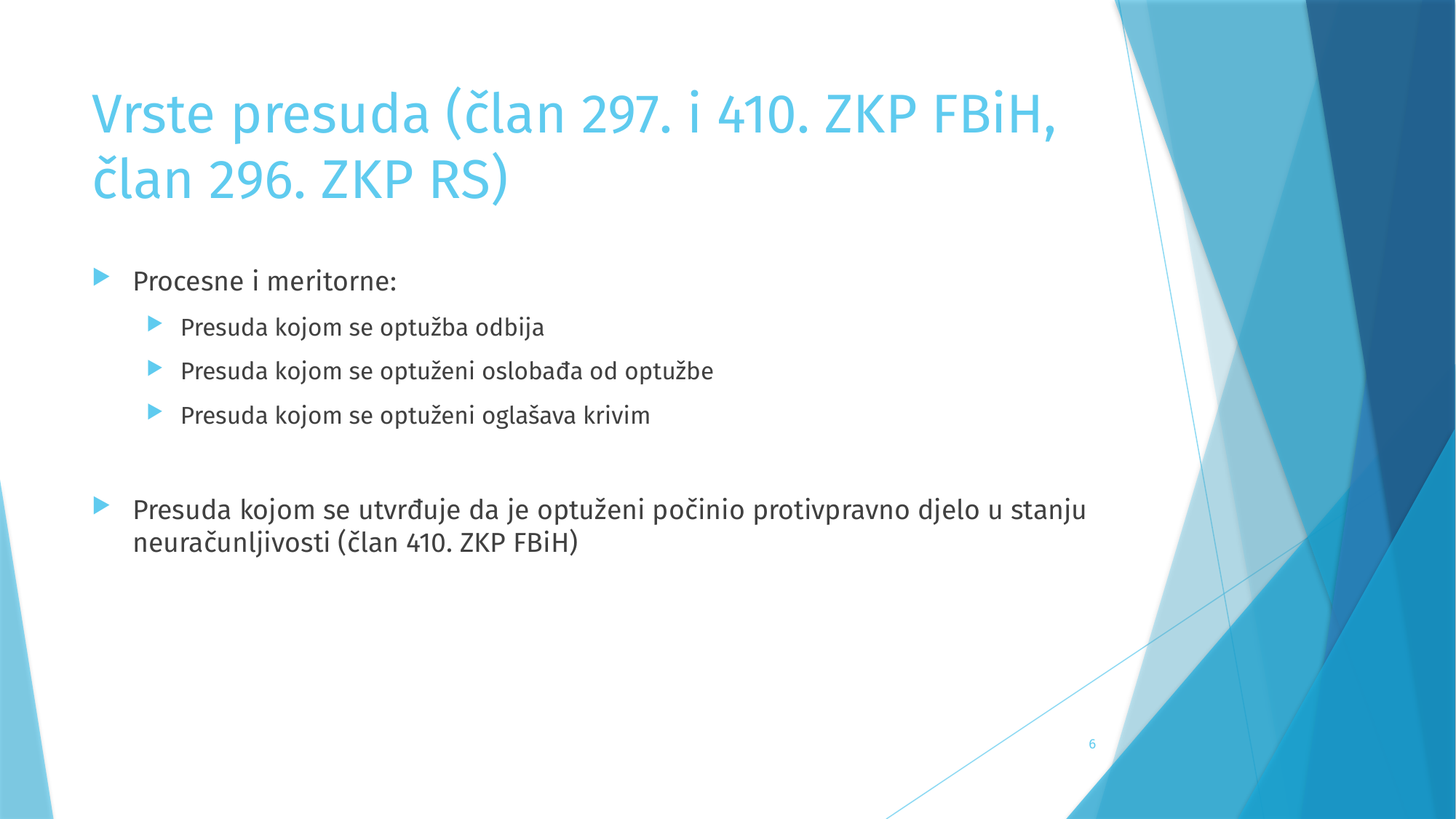

# Vrste presuda (član 297. i 410. ZKP FBiH, član 296. ZKP RS)
Procesne i meritorne:
Presuda kojom se optužba odbija
Presuda kojom se optuženi oslobađa od optužbe
Presuda kojom se optuženi oglašava krivim

Presuda kojom se utvrđuje da je optuženi počinio protivpravno djelo u stanju neuračunljivosti (član 410. ZKP FBiH)
6